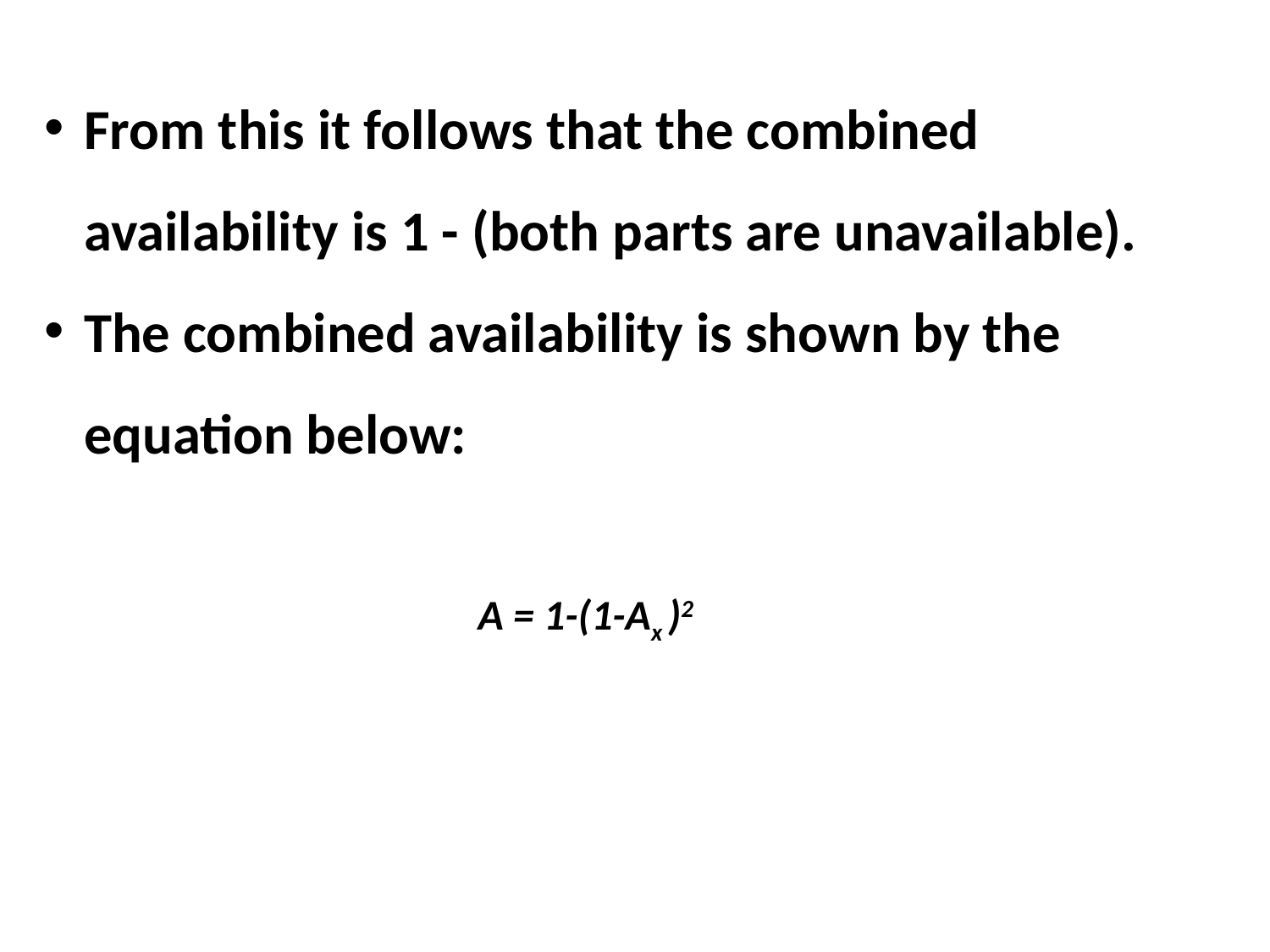

From this it follows that the combined availability is 1 - (both parts are unavailable).
The combined availability is shown by the equation below:
A = 1-(1-Ax )2